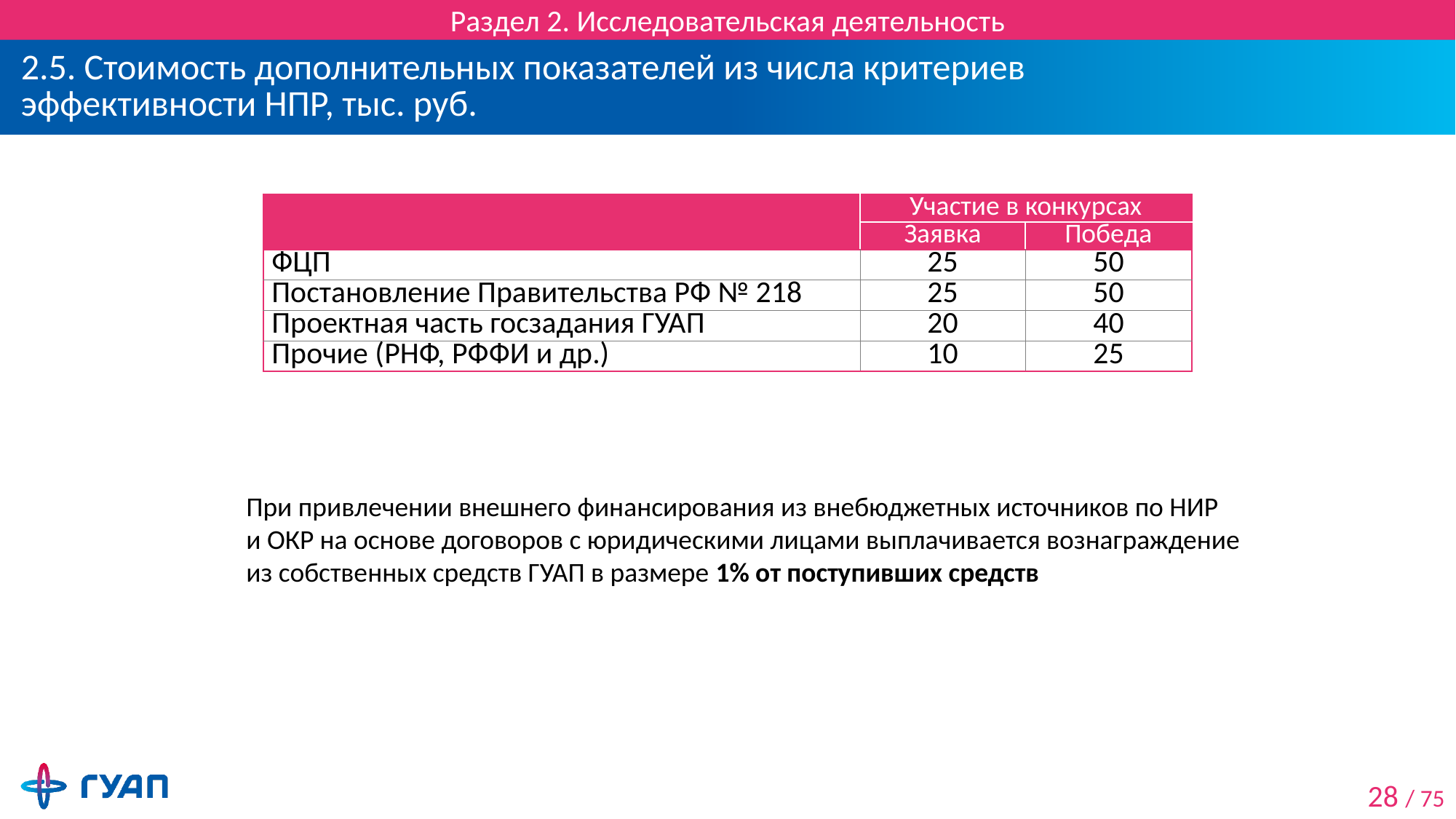

Раздел 2. Исследовательская деятельность
# 2.5. Стоимость дополнительных показателей из числа критериев эффективности НПР, тыс. руб.
|  | Участие в конкурсах |  |
| --- | --- | --- |
|  | Заявка | Победа |
| ФЦП | 25 | 50 |
| Постановление Правительства РФ № 218 | 25 | 50 |
| Проектная часть госзадания ГУАП | 20 | 40 |
| Прочие (РНФ, РФФИ и др.) | 10 | 25 |
При привлечении внешнего финансирования из внебюджетных источников по НИР
и ОКР на основе договоров с юридическими лицами выплачивается вознаграждение из собственных средств ГУАП в размере 1% от поступивших средств